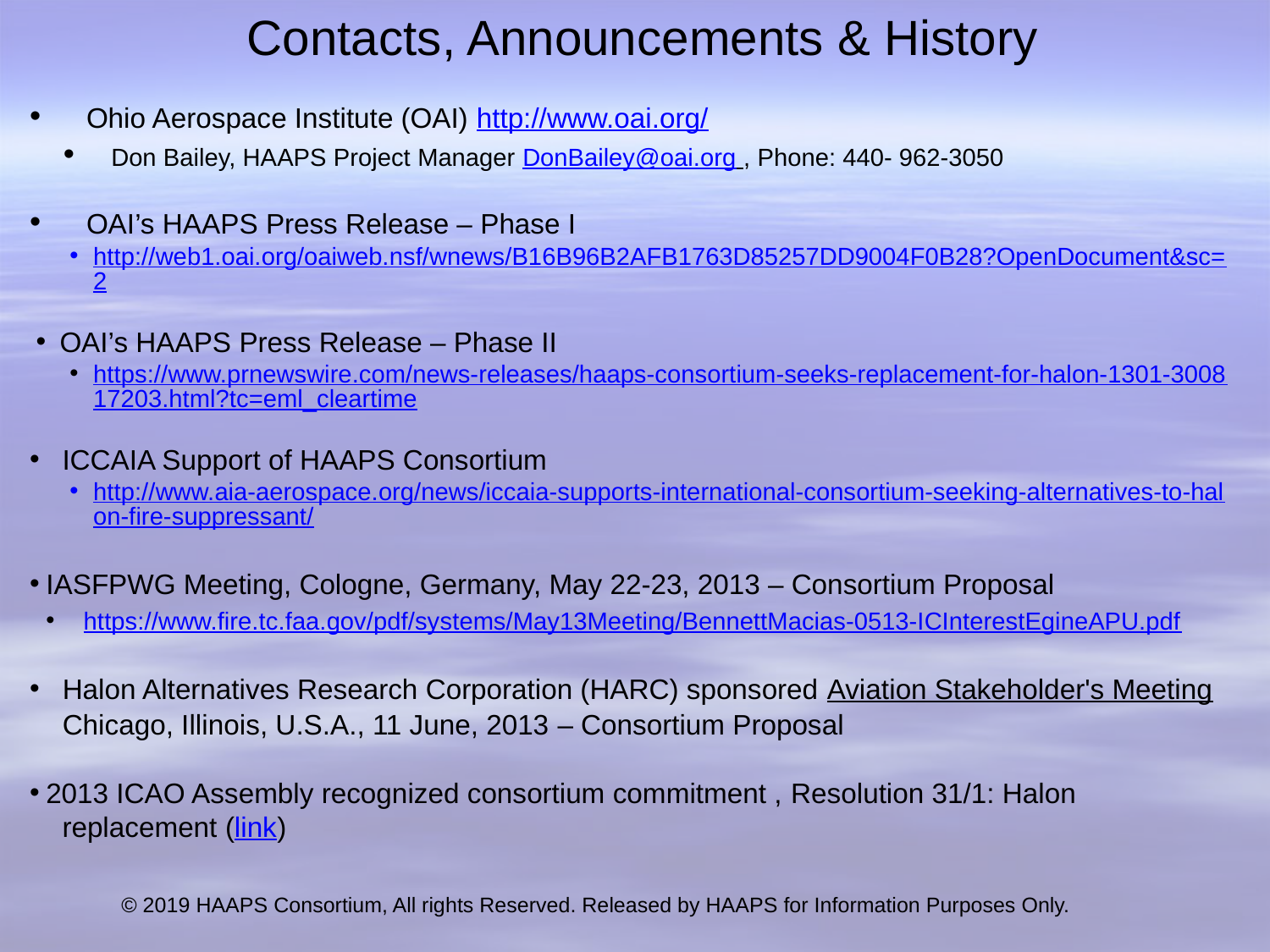

# Contacts, Announcements & History
   Ohio Aerospace Institute (OAI) http://www.oai.org/
  Don Bailey, HAAPS Project Manager DonBailey@oai.org , Phone: 440- 962-3050

   OAI’s HAAPS Press Release – Phase I
http://web1.oai.org/oaiweb.nsf/wnews/B16B96B2AFB1763D85257DD9004F0B28?OpenDocument&sc=2

OAI’s HAAPS Press Release – Phase II
https://www.prnewswire.com/news-releases/haaps-consortium-seeks-replacement-for-halon-1301-300817203.html?tc=eml_cleartime

ICCAIA Support of HAAPS Consortium
http://www.aia-aerospace.org/news/iccaia-supports-international-consortium-seeking-alternatives-to-halon-fire-suppressant/

IASFPWG Meeting, Cologne, Germany, May 22-23, 2013 – Consortium Proposal
  https://www.fire.tc.faa.gov/pdf/systems/May13Meeting/BennettMacias-0513-ICInterestEgineAPU.pdf

Halon Alternatives Research Corporation (HARC) sponsored Aviation Stakeholder's Meeting Chicago, Illinois, U.S.A., 11 June, 2013 – Consortium Proposal

2013 ICAO Assembly recognized consortium commitment , Resolution 31/1: Halon
 	replacement (link)